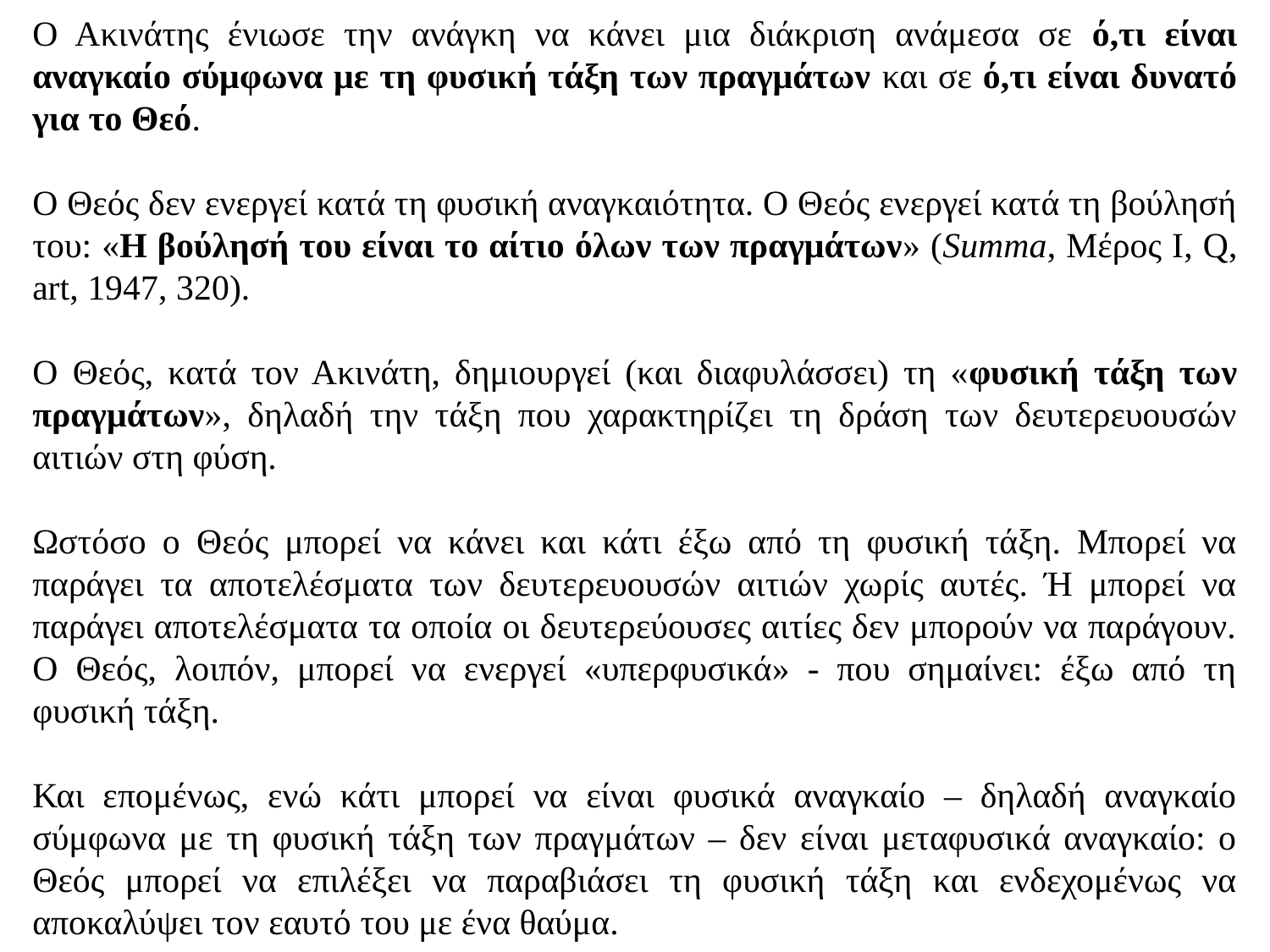

Ο Ακινάτης ένιωσε την ανάγκη να κάνει μια διάκριση ανάμεσα σε ό,τι είναι αναγκαίο σύμφωνα με τη φυσική τάξη των πραγμάτων και σε ό,τι είναι δυνατό για το Θεό.

Ο Θεός δεν ενεργεί κατά τη φυσική αναγκαιότητα. Ο Θεός ενεργεί κατά τη βούλησή του: «Η βούλησή του είναι το αίτιο όλων των πραγμάτων» (Summa, Μέρος I, Q, art, 1947, 320).

O Θεός, κατά τον Ακινάτη, δημιουργεί (και διαφυλάσσει) τη «φυσική τάξη των πραγμάτων», δηλαδή την τάξη που χαρακτηρίζει τη δράση των δευτερευουσών αιτιών στη φύση.

Ωστόσο ο Θεός μπορεί να κάνει και κάτι έξω από τη φυσική τάξη. Μπορεί να παράγει τα αποτελέσματα των δευτερευουσών αιτιών χωρίς αυτές. Ή μπορεί να παράγει αποτελέσματα τα οποία οι δευτερεύουσες αιτίες δεν μπορούν να παράγουν. Ο Θεός, λοιπόν, μπορεί να ενεργεί «υπερφυσικά» - που σημαίνει: έξω από τη φυσική τάξη.

Και επομένως, ενώ κάτι μπορεί να είναι φυσικά αναγκαίο – δηλαδή αναγκαίο σύμφωνα με τη φυσική τάξη των πραγμάτων – δεν είναι μεταφυσικά αναγκαίο: ο Θεός μπορεί να επιλέξει να παραβιάσει τη φυσική τάξη και ενδεχομένως να αποκαλύψει τον εαυτό του με ένα θαύμα.